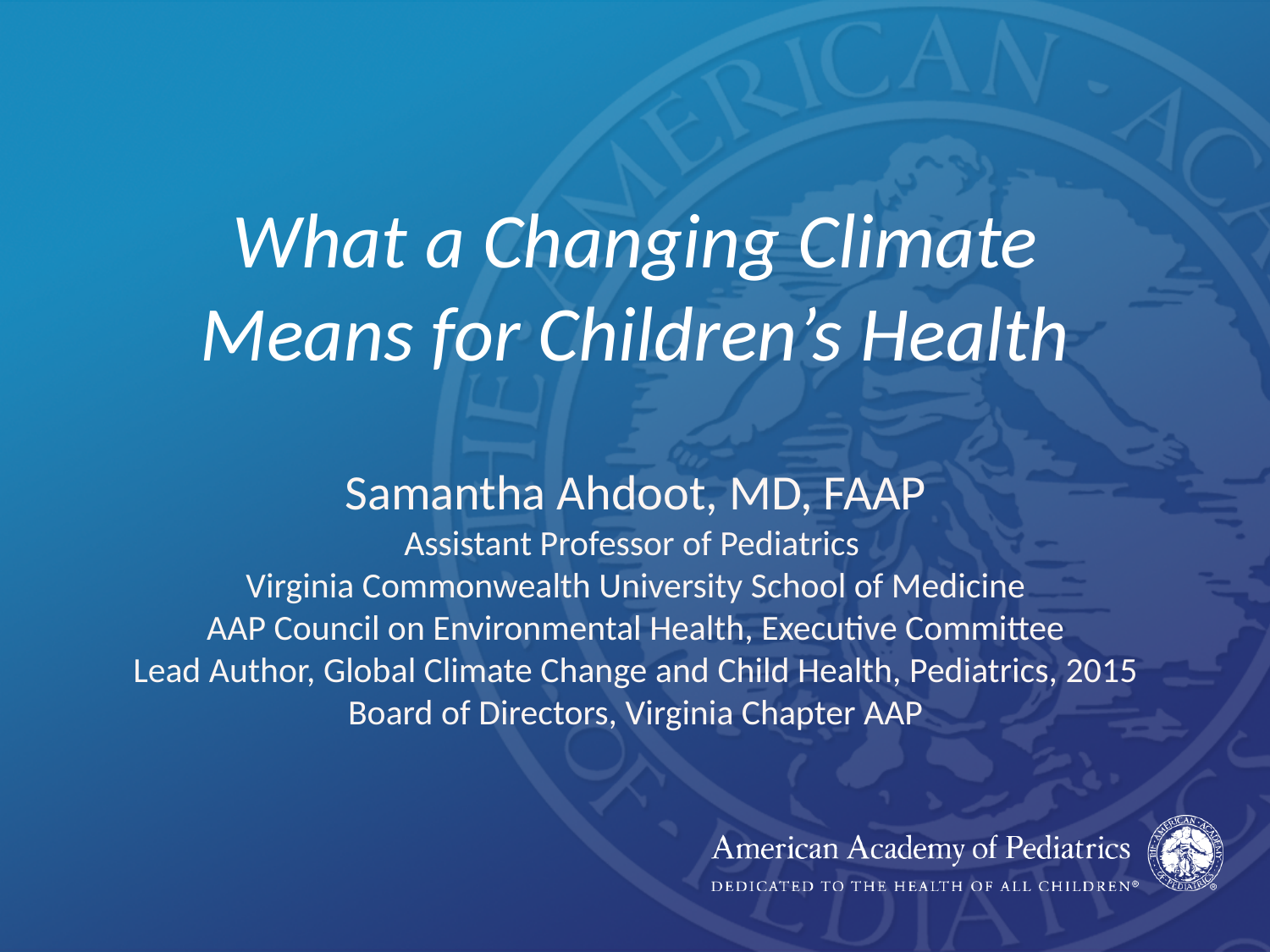

# What a Changing Climate Means for Children’s Health Samantha Ahdoot, MD, FAAP Assistant Professor of Pediatrics Virginia Commonwealth University School of Medicine AAP Council on Environmental Health, Executive Committee Lead Author, Global Climate Change and Child Health, Pediatrics, 2015 Board of Directors, Virginia Chapter AAP